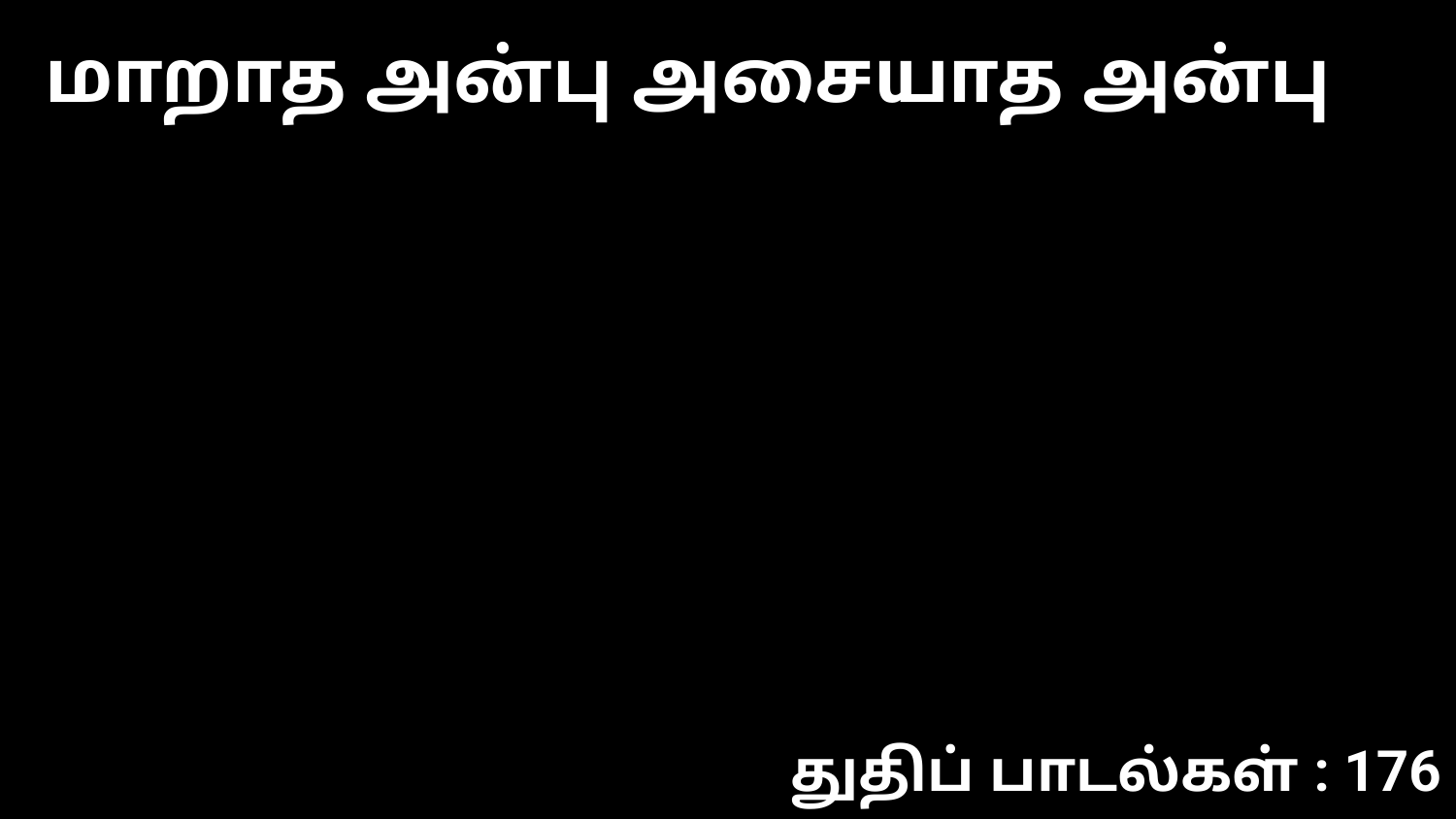

மாறாத அன்பு அசையாத அன்பு
துதிப் பாடல்கள் : 176